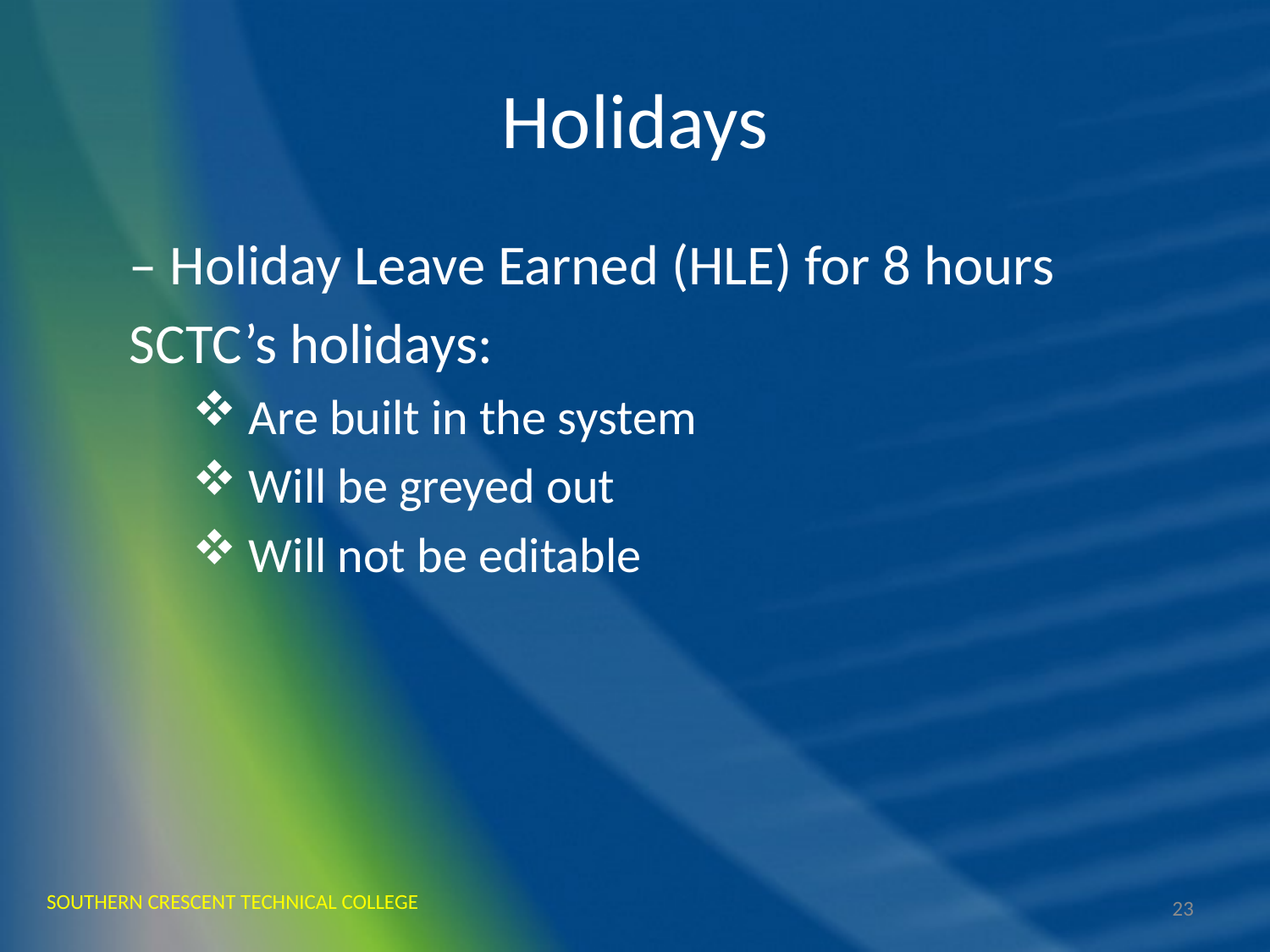

# Holidays
– Holiday Leave Earned (HLE) for 8 hours
SCTC’s holidays:
 Are built in the system
 Will be greyed out
 Will not be editable

SOUTHERN CRESCENT TECHNICAL COLLEGE
23